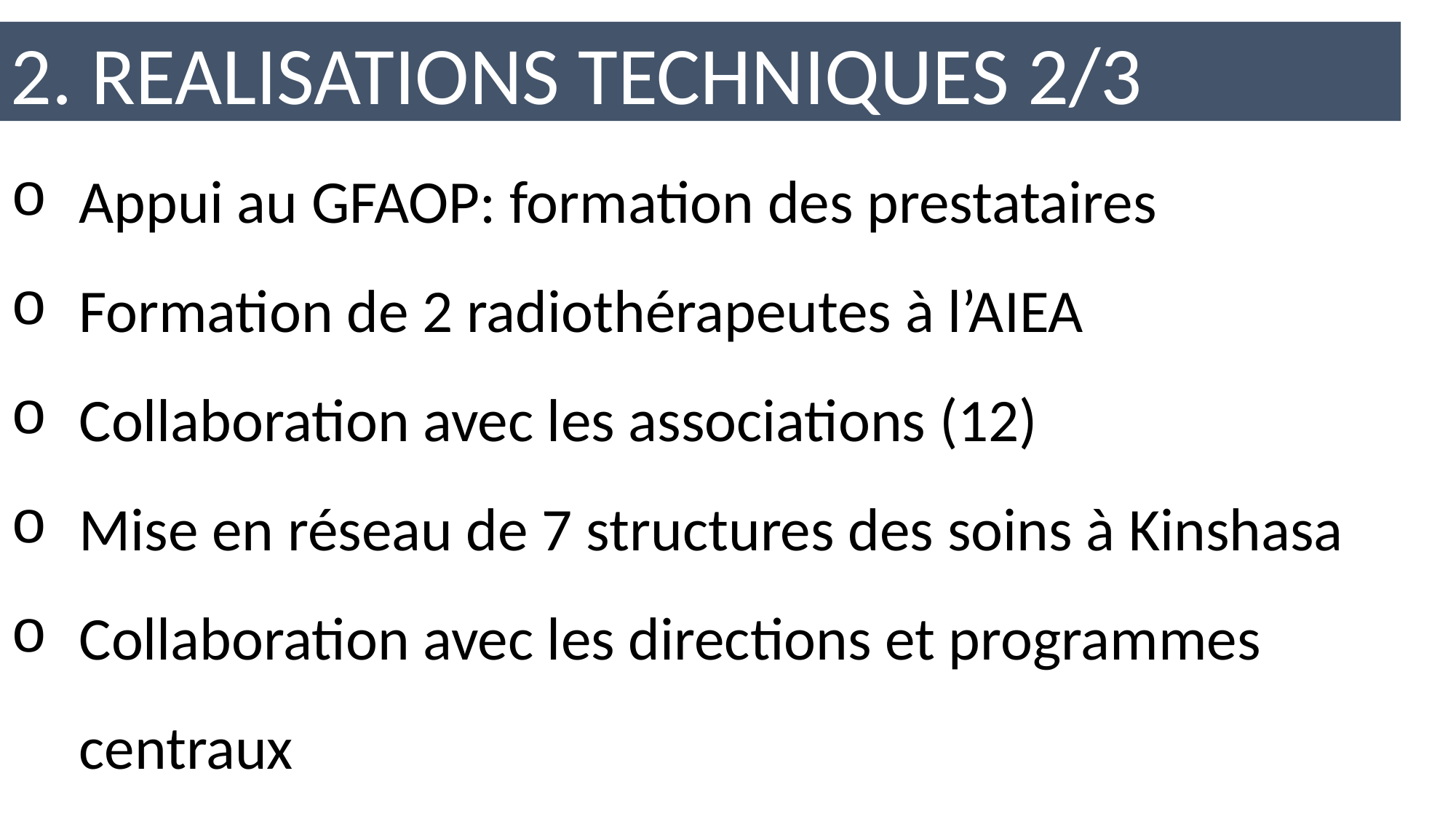

2. REALISATIONS TECHNIQUES 2/3
Appui au GFAOP: formation des prestataires
Formation de 2 radiothérapeutes à l’AIEA
Collaboration avec les associations (12)
Mise en réseau de 7 structures des soins à Kinshasa
Collaboration avec les directions et programmes centraux